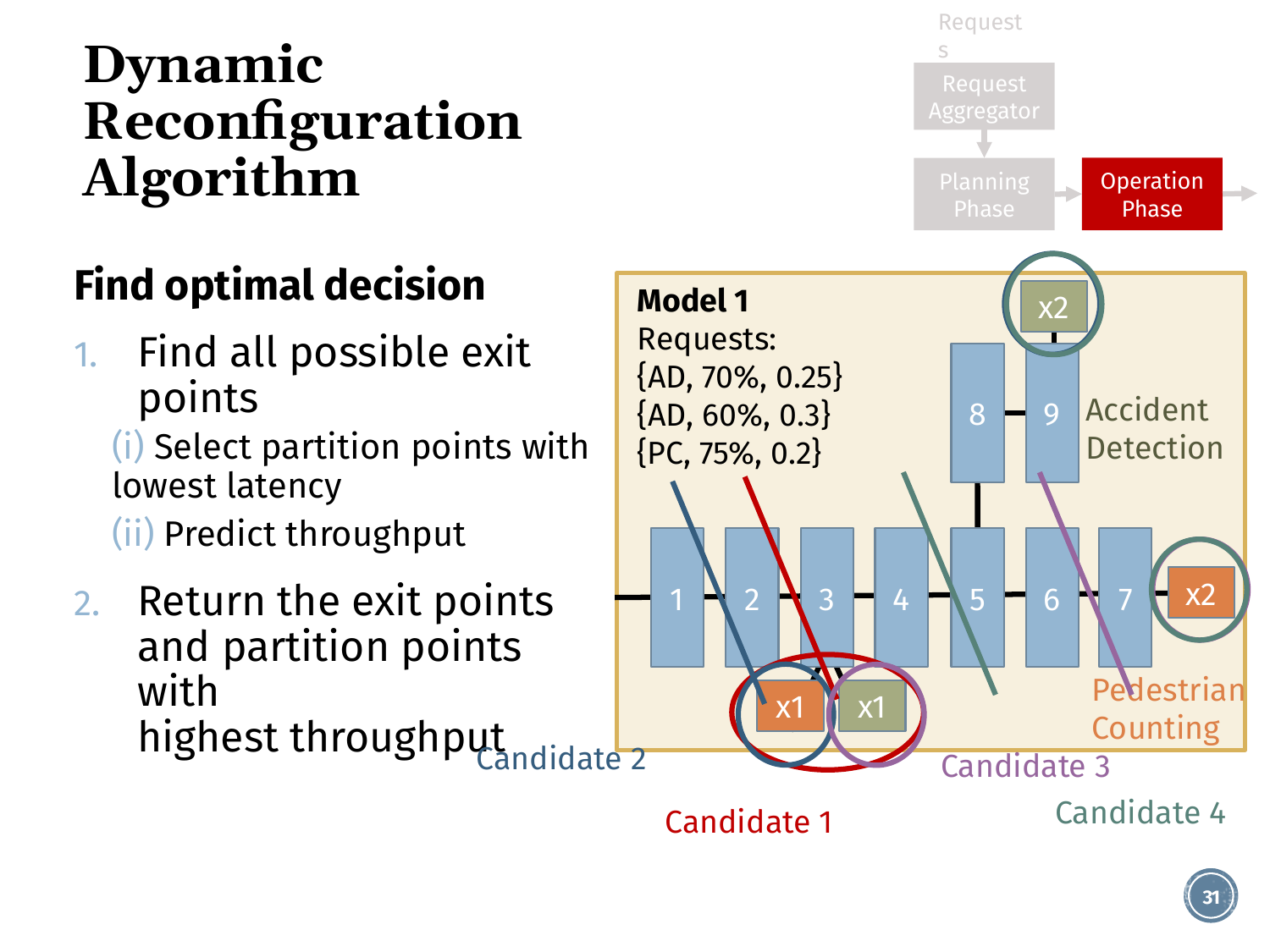

Requests
Request Aggregator
Operation Phase
Planning Phase
# Dynamic Reconfiguration Algorithm

Find optimal decision
Find all possible exit points
(i) Select partition points with lowest latency
(ii) Predict throughput
Return the exit points and partition points with
highest throughput

Model 1
Requests:
{AD, 70%, 0.25}
{AD, 60%, 0.3}
{PC, 75%, 0.2}

x2
8
9
Accident Detection
4
6
7
5
2
1
3

x2

Pedestrian Counting

x1
x1
Candidate 2
Candidate 3
Candidate 4
Candidate 1
31